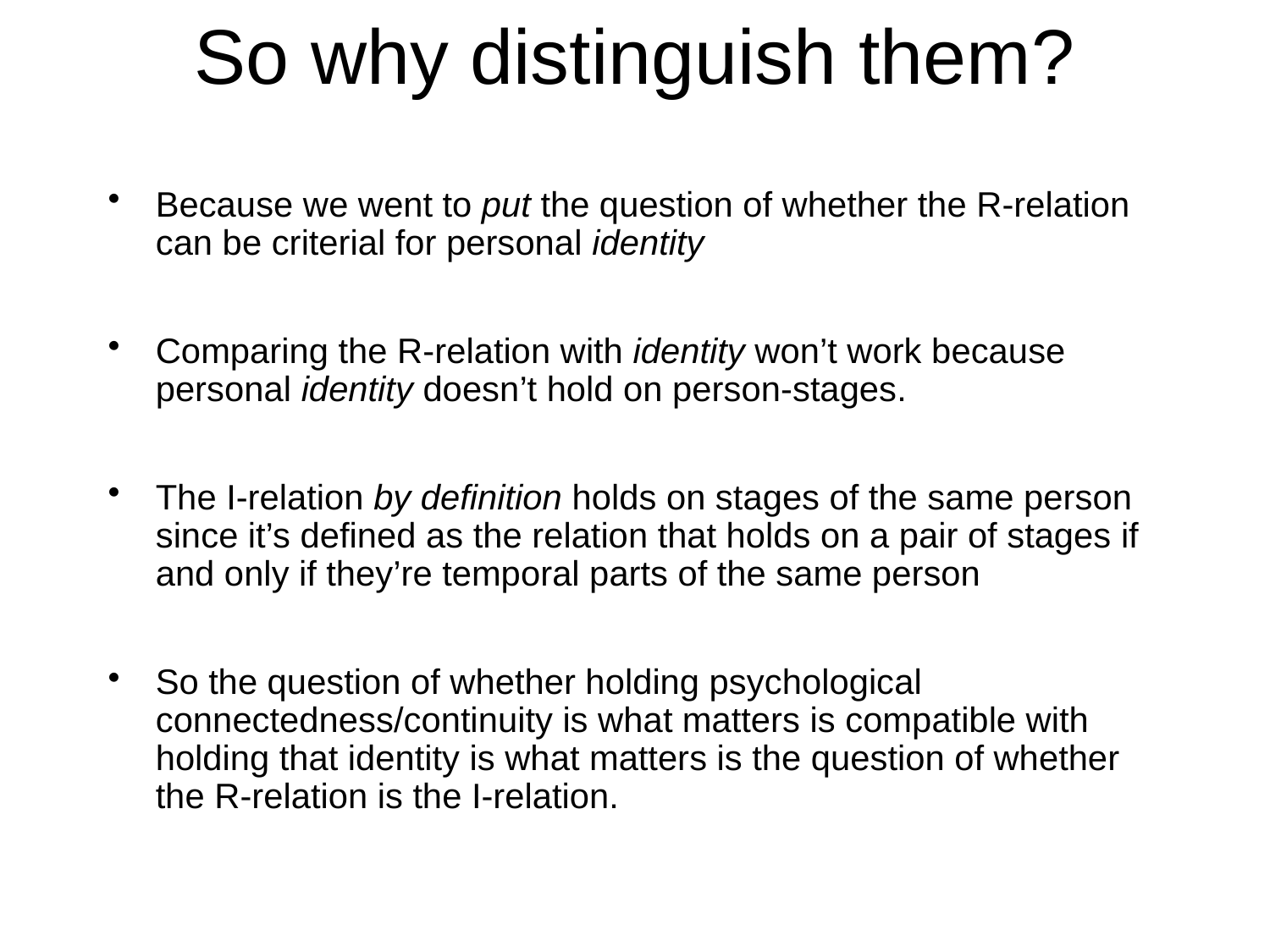

# So why distinguish them?
Because we went to put the question of whether the R-relation can be criterial for personal identity
Comparing the R-relation with identity won’t work because personal identity doesn’t hold on person-stages.
The I-relation by definition holds on stages of the same person since it’s defined as the relation that holds on a pair of stages if and only if they’re temporal parts of the same person
So the question of whether holding psychological connectedness/continuity is what matters is compatible with holding that identity is what matters is the question of whether the R-relation is the I-relation.